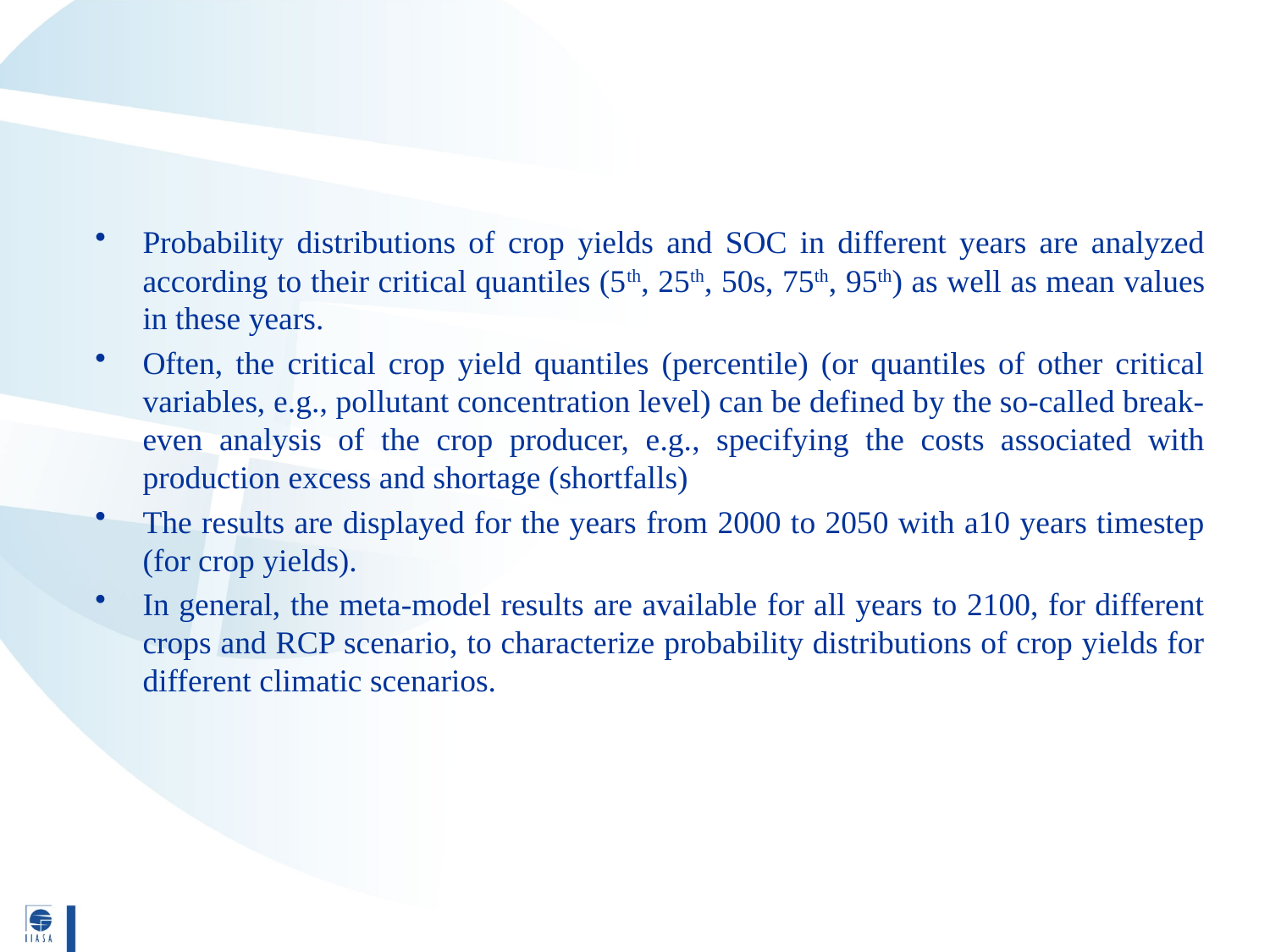

Probability distributions of crop yields and SOC in different years are analyzed according to their critical quantiles (5th, 25th, 50s, 75th, 95th) as well as mean values in these years.
Often, the critical crop yield quantiles (percentile) (or quantiles of other critical variables, e.g., pollutant concentration level) can be defined by the so-called break-even analysis of the crop producer, e.g., specifying the costs associated with production excess and shortage (shortfalls)
The results are displayed for the years from 2000 to 2050 with a10 years timestep (for crop yields).
In general, the meta-model results are available for all years to 2100, for different crops and RCP scenario, to characterize probability distributions of crop yields for different climatic scenarios.